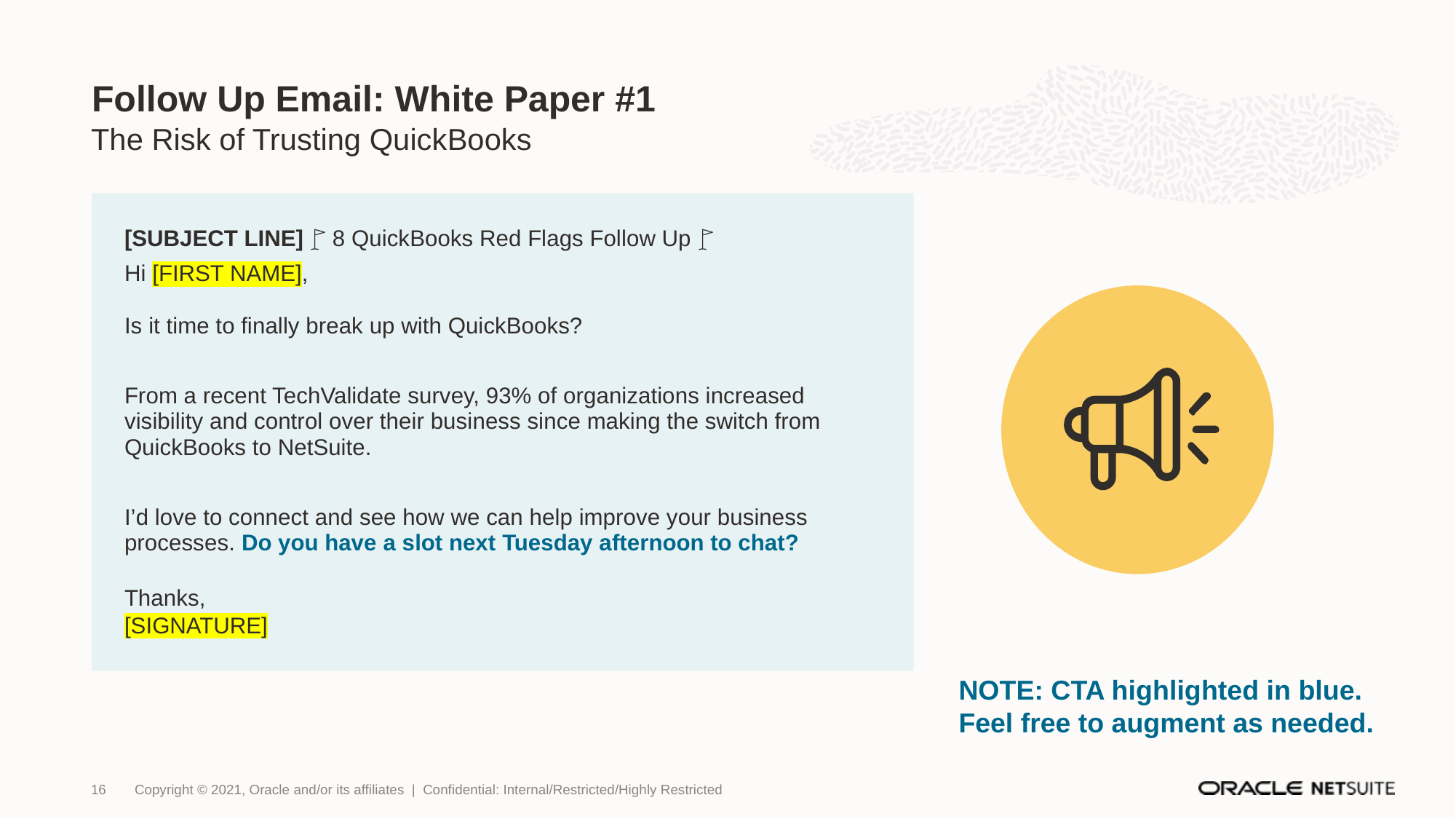

# Follow Up Email: White Paper #1
The Risk of Trusting QuickBooks
[SUBJECT LINE] 🚩 8 QuickBooks Red Flags Follow Up 🚩
Hi [FIRST NAME],
 
Is it time to finally break up with QuickBooks?

From a recent TechValidate survey, 93% of organizations increased visibility and control over their business since making the switch from QuickBooks to NetSuite.

I’d love to connect and see how we can help improve your business processes. Do you have a slot next Tuesday afternoon to chat?

Thanks,
[SIGNATURE]

NOTE: CTA highlighted in blue. Feel free to augment as needed.
16
Copyright © 2021, Oracle and/or its affiliates  |  Confidential: Internal/Restricted/Highly Restricted